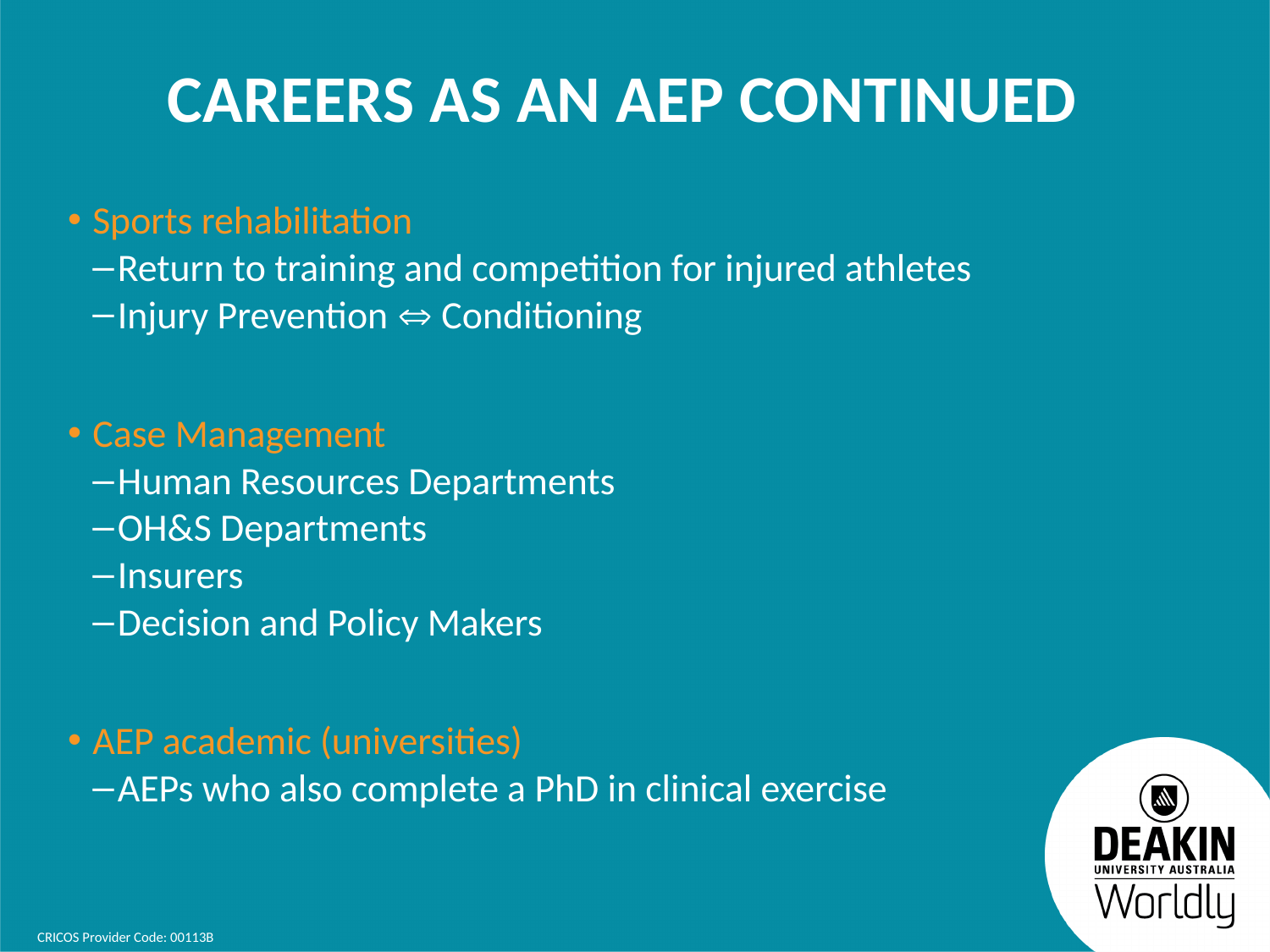

# Careers as an AEP continued
Sports rehabilitation
Return to training and competition for injured athletes
Injury Prevention ⇔ Conditioning

Case Management
Human Resources Departments
OH&S Departments
Insurers
Decision and Policy Makers

AEP academic (universities)
AEPs who also complete a PhD in clinical exercise